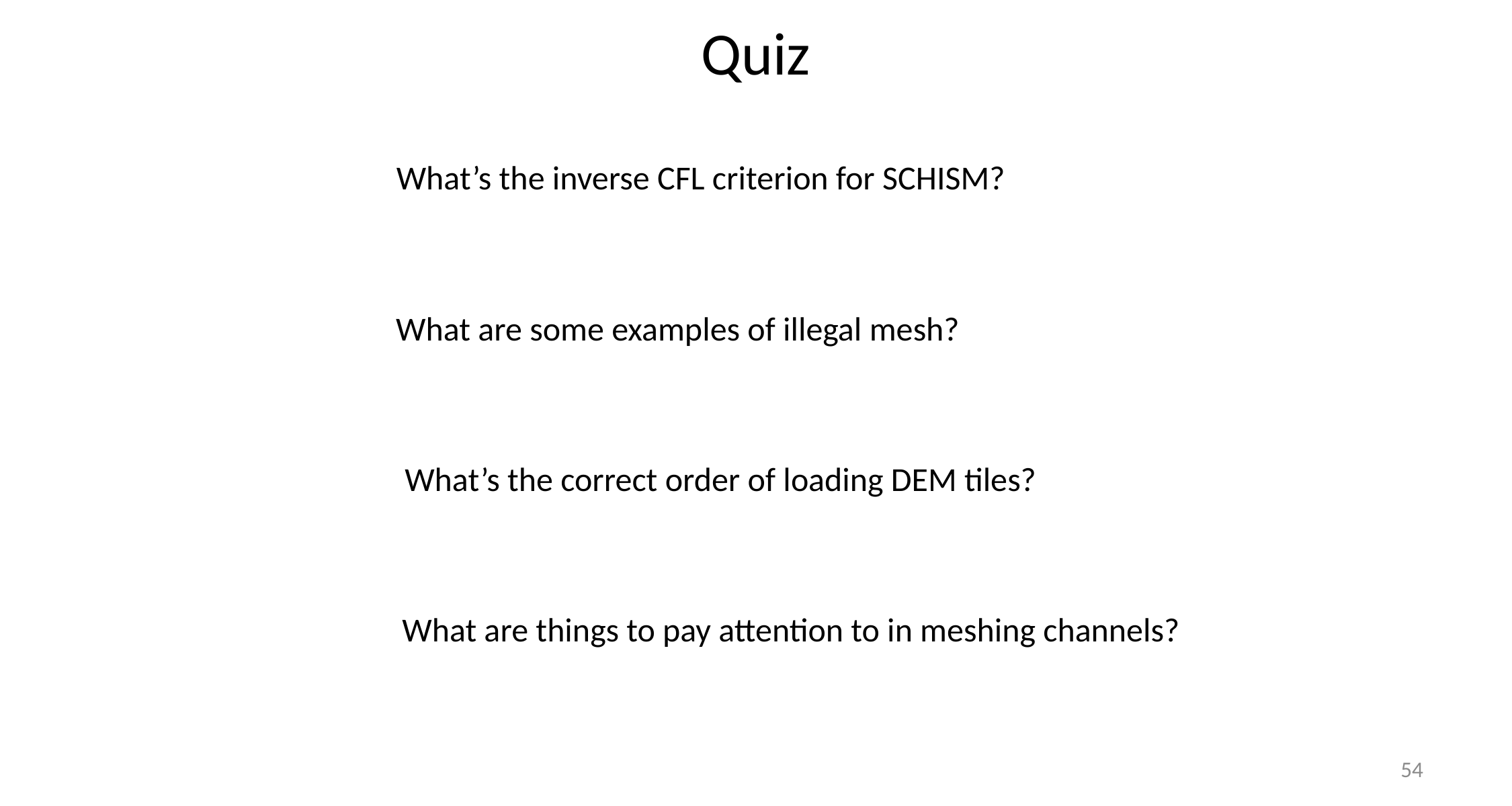

# Quiz
What’s the inverse CFL criterion for SCHISM?
What are some examples of illegal mesh?
What’s the correct order of loading DEM tiles?
What are things to pay attention to in meshing channels?
54